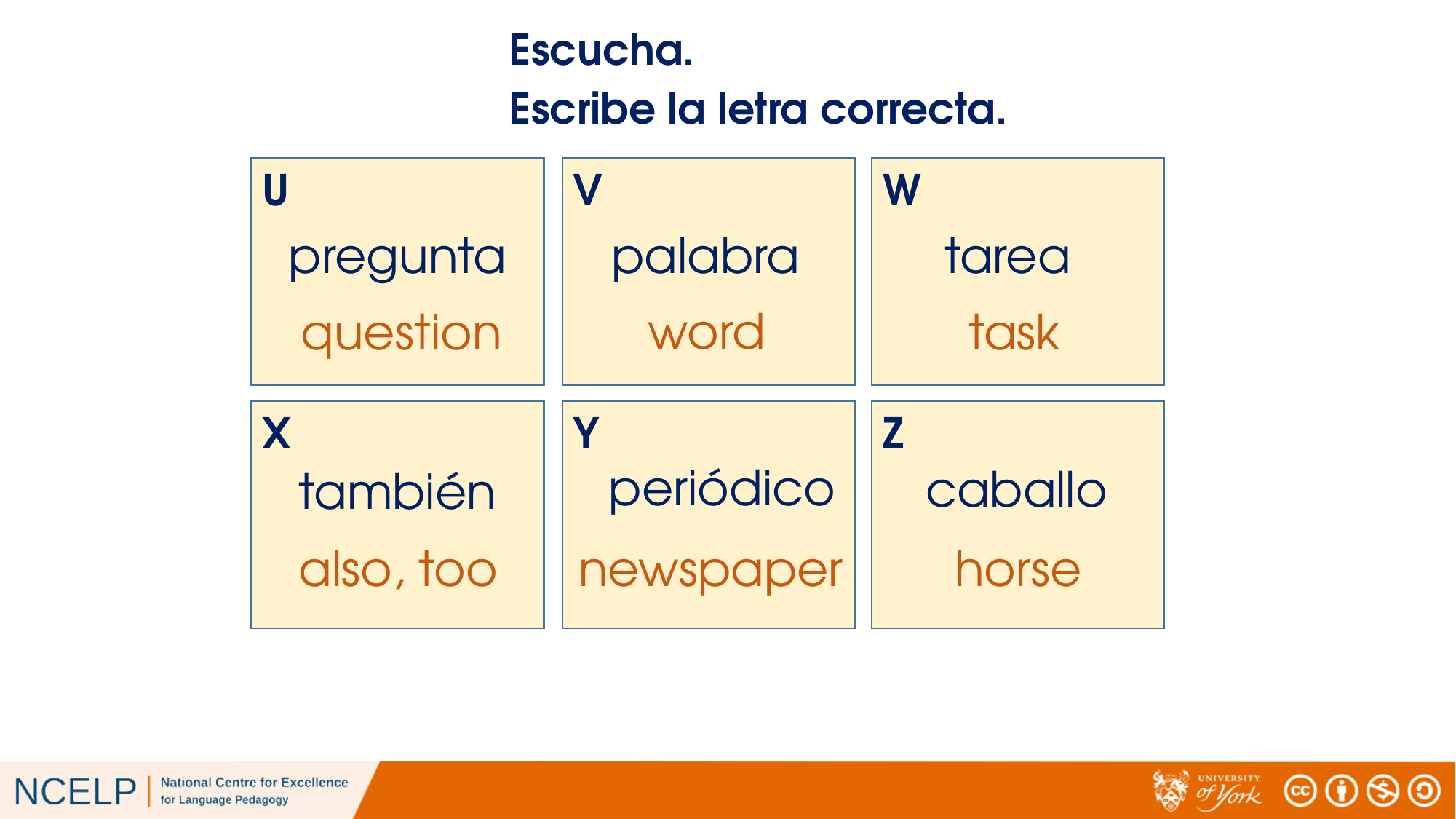

Escucha.
Escribe la letra correcta.
U

V

W

tarea
pregunta
palabra
word
question
task
X

Y

Z

periódico
caballo
también
horse
newspaper
also, too